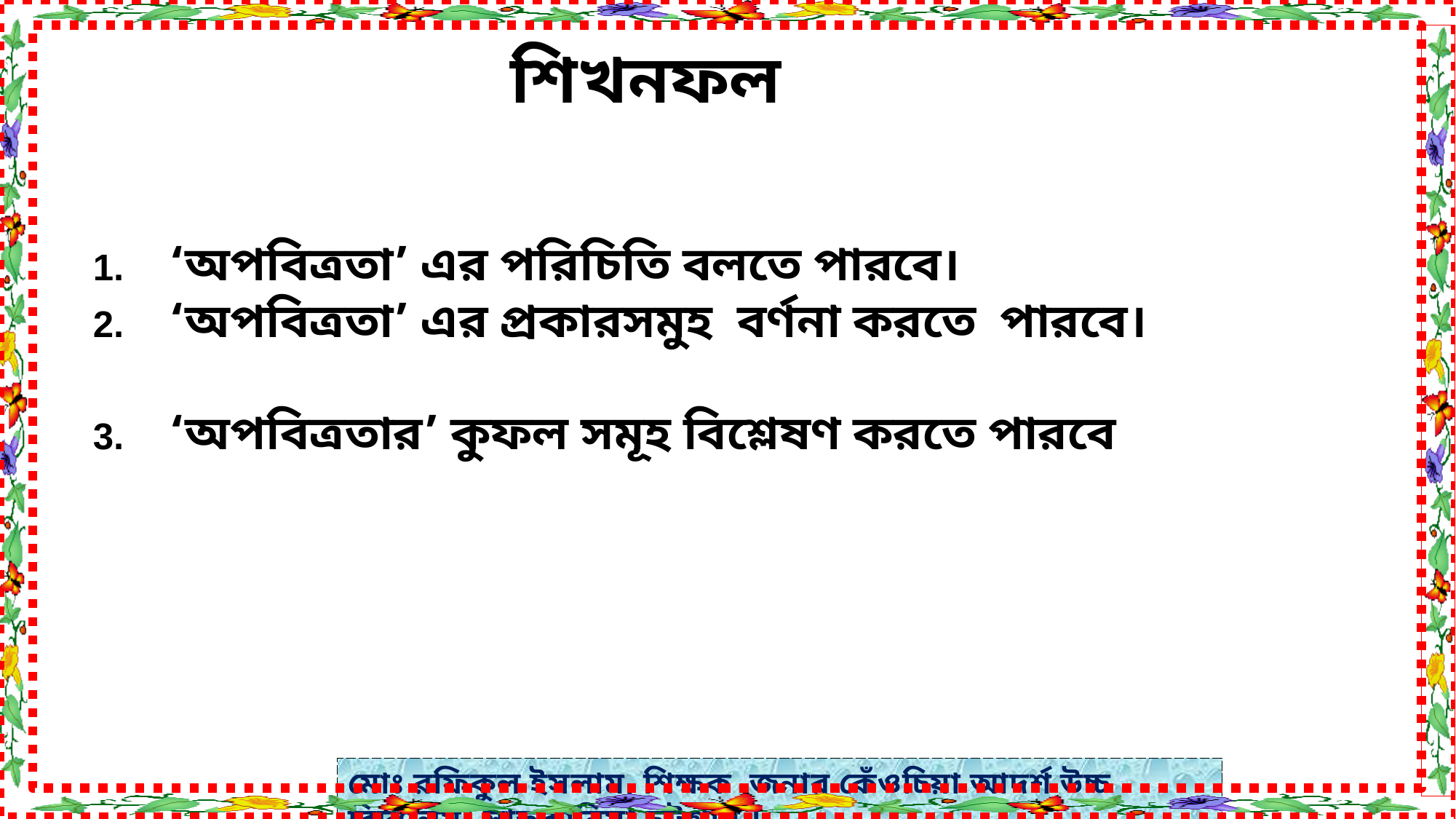

শিখনফল
‘অপবিত্রতা’ এর পরিচিতি বলতে পারবে।
‘অপবিত্রতা’ এর প্রকারসমুহ  বর্ণনা করতে  পারবে।
‘অপবিত্রতার’ কুফল সমূহ বিশ্লেষণ করতে পারবে